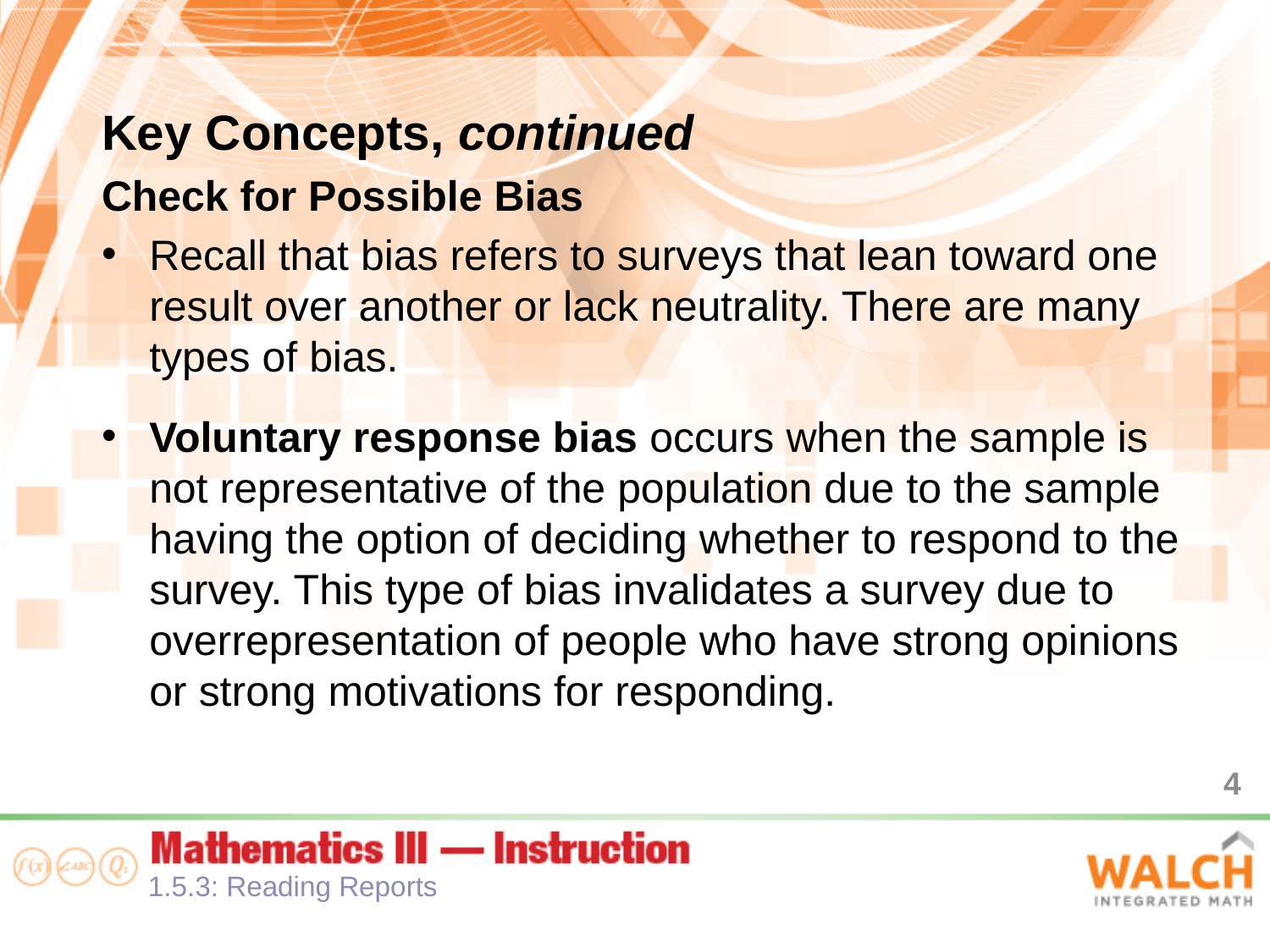

Key Concepts, continued
Check for Possible Bias
Recall that bias refers to surveys that lean toward one result over another or lack neutrality. There are many types of bias.
Voluntary response bias occurs when the sample is not representative of the population due to the sample having the option of deciding whether to respond to the survey. This type of bias invalidates a survey due to overrepresentation of people who have strong opinions or strong motivations for responding.
4
1.5.3: Reading Reports